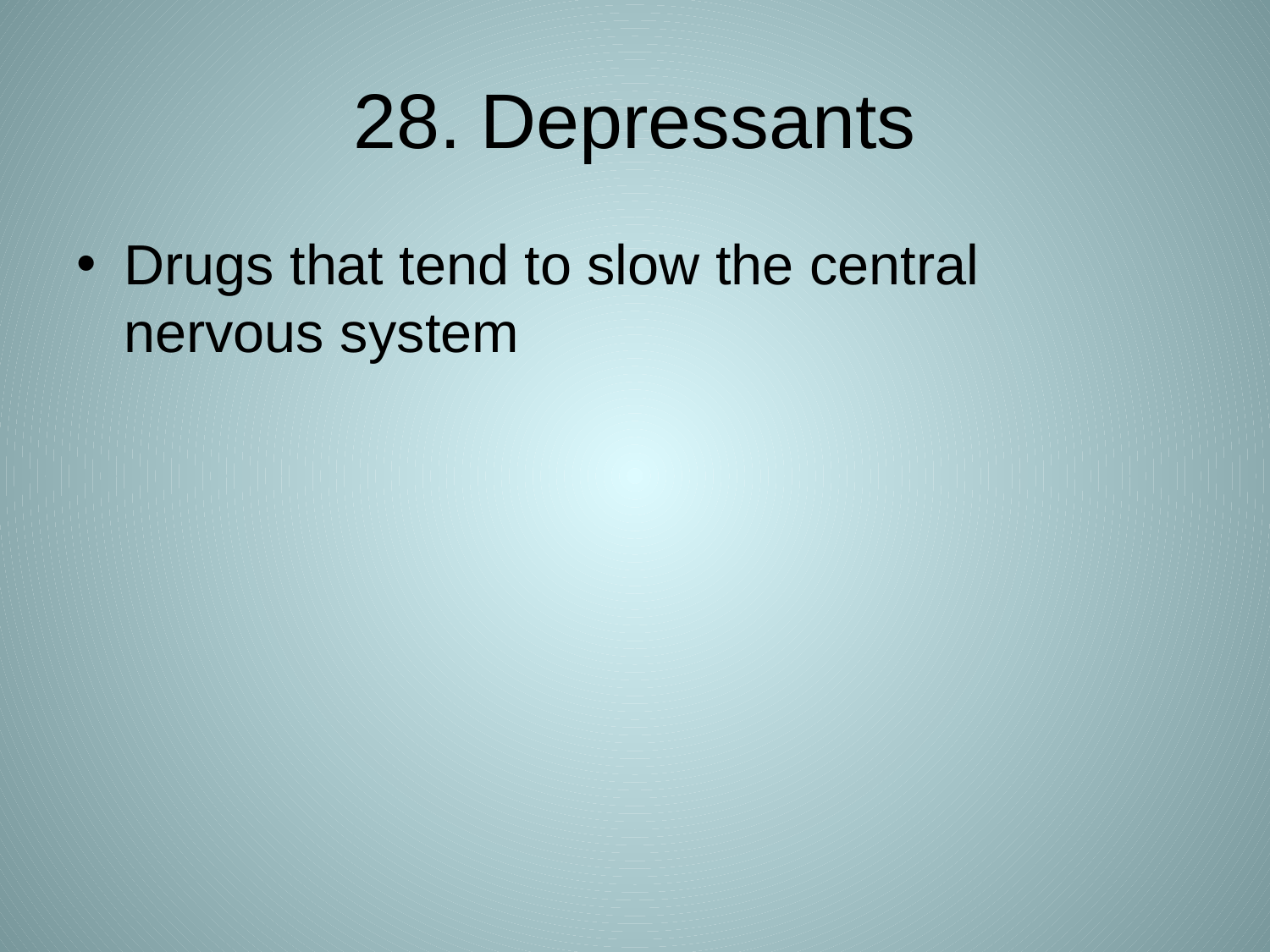

# 28.	Depressants
Drugs that tend to slow the central nervous system